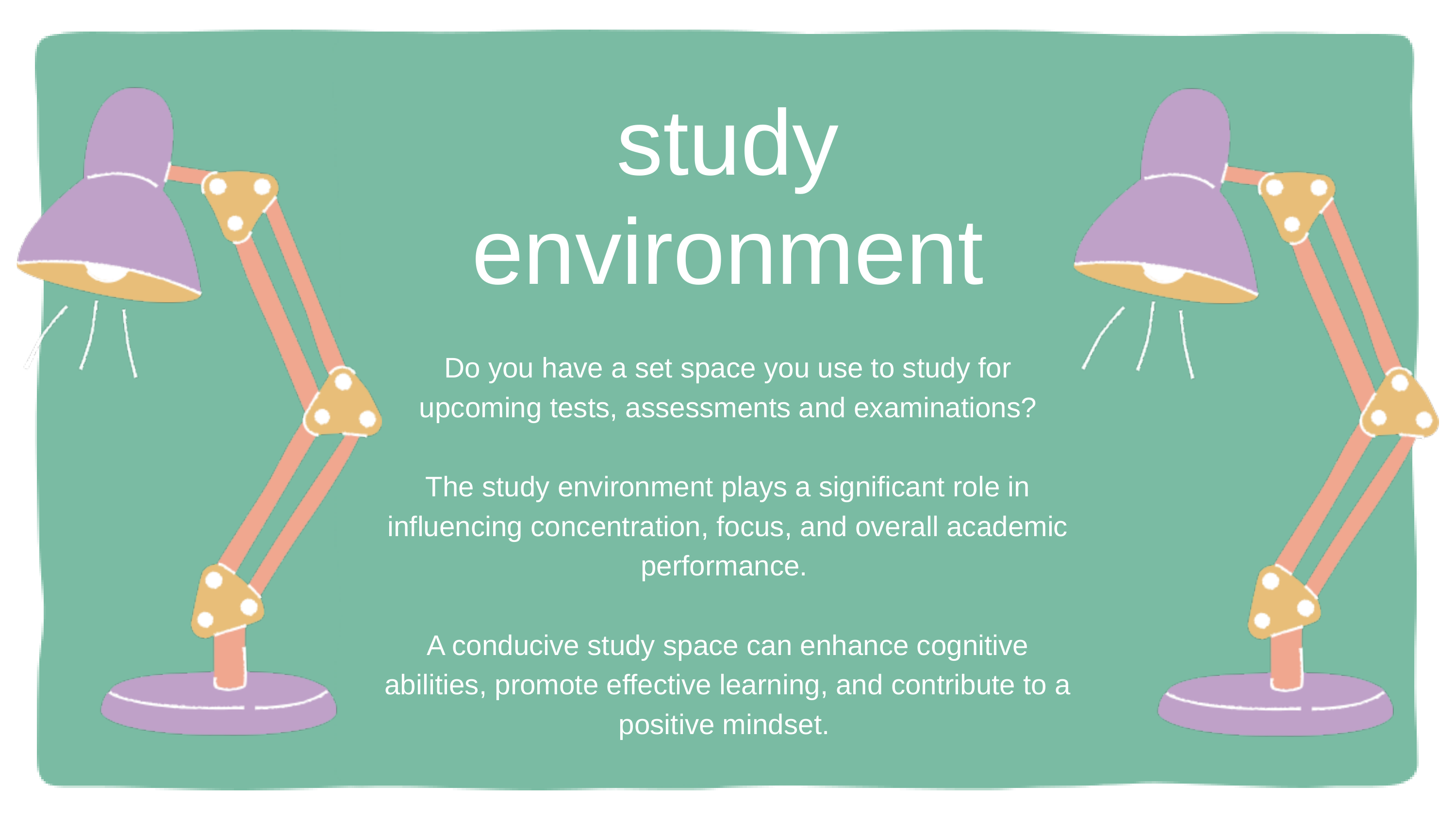

study environment
Do you have a set space you use to study for upcoming tests, assessments and examinations?

The study environment plays a significant role in influencing concentration, focus, and overall academic performance.

A conducive study space can enhance cognitive abilities, promote effective learning, and contribute to a positive mindset.